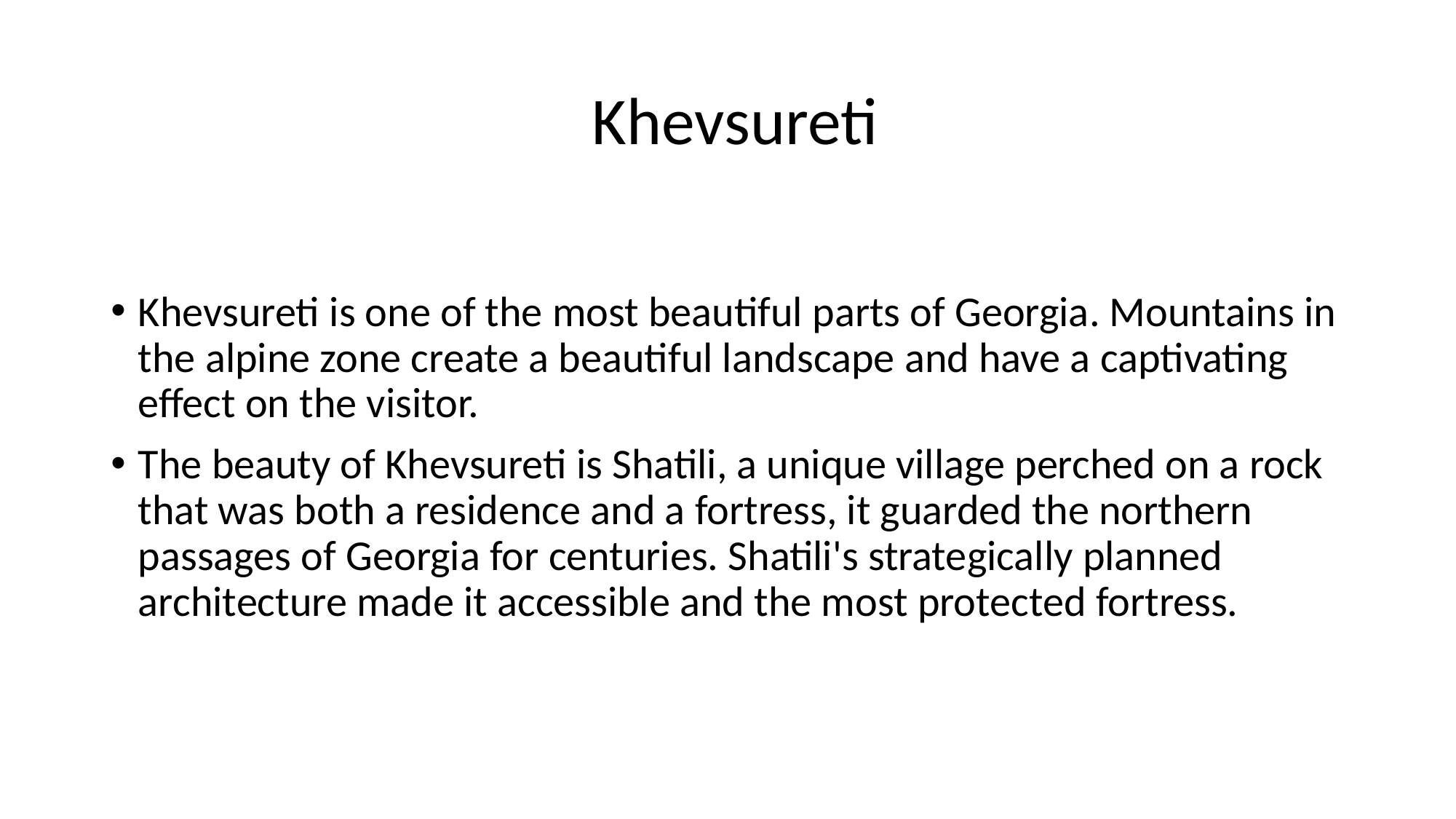

# Khevsureti

Khevsureti is one of the most beautiful parts of Georgia. Mountains in the alpine zone create a beautiful landscape and have a captivating effect on the visitor.
The beauty of Khevsureti is Shatili, a unique village perched on a rock that was both a residence and a fortress, it guarded the northern passages of Georgia for centuries. Shatili's strategically planned architecture made it accessible and the most protected fortress.